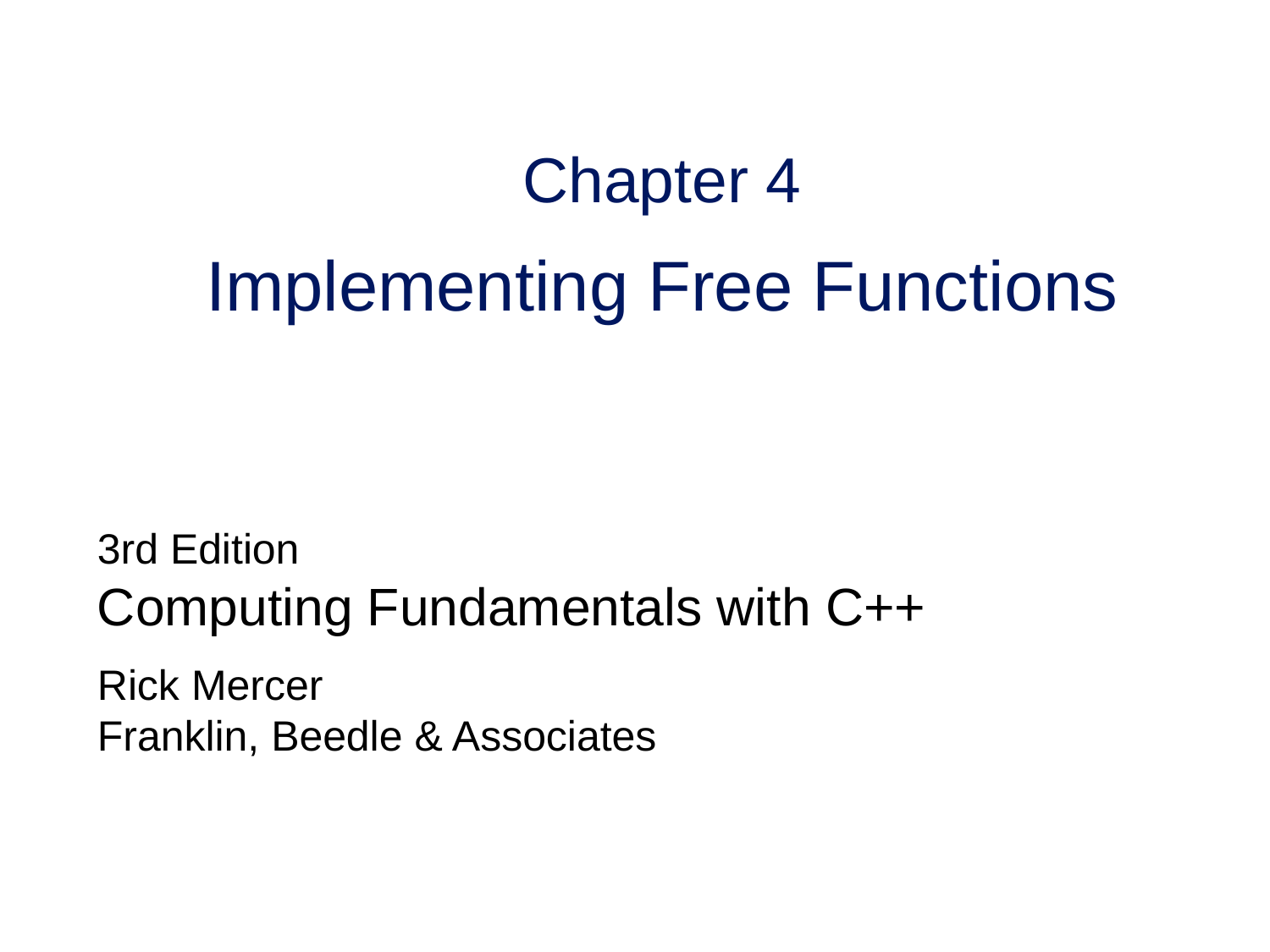

# Chapter 4 Implementing Free Functions
3rd Edition
Computing Fundamentals with C++
Rick Mercer
Franklin, Beedle & Associates